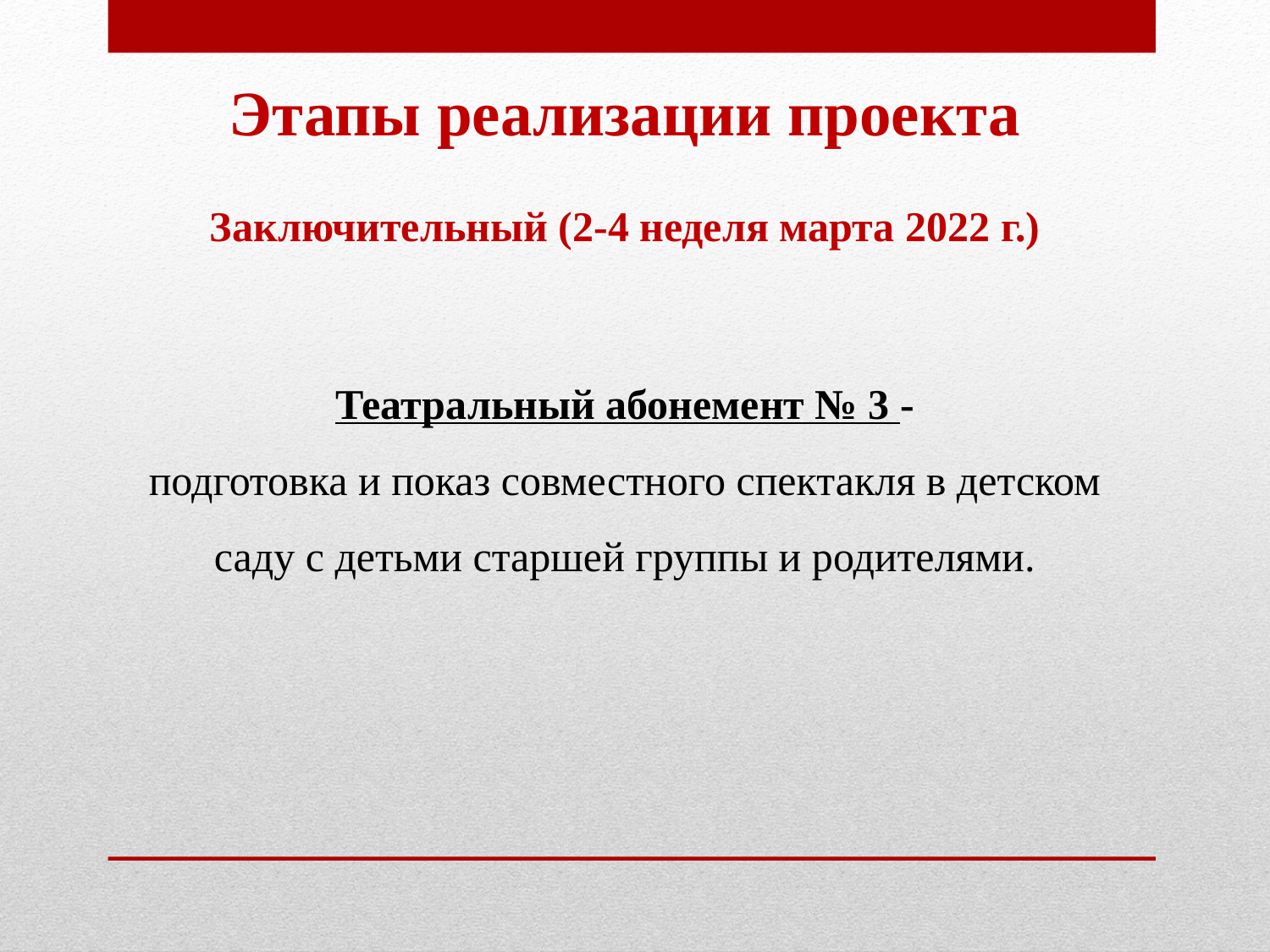

Этапы реализации проекта

Заключительный (2-4 неделя марта 2022 г.)

Театральный абонемент № 3 -
подготовка и показ совместного спектакля в детском саду с детьми старшей группы и родителями.